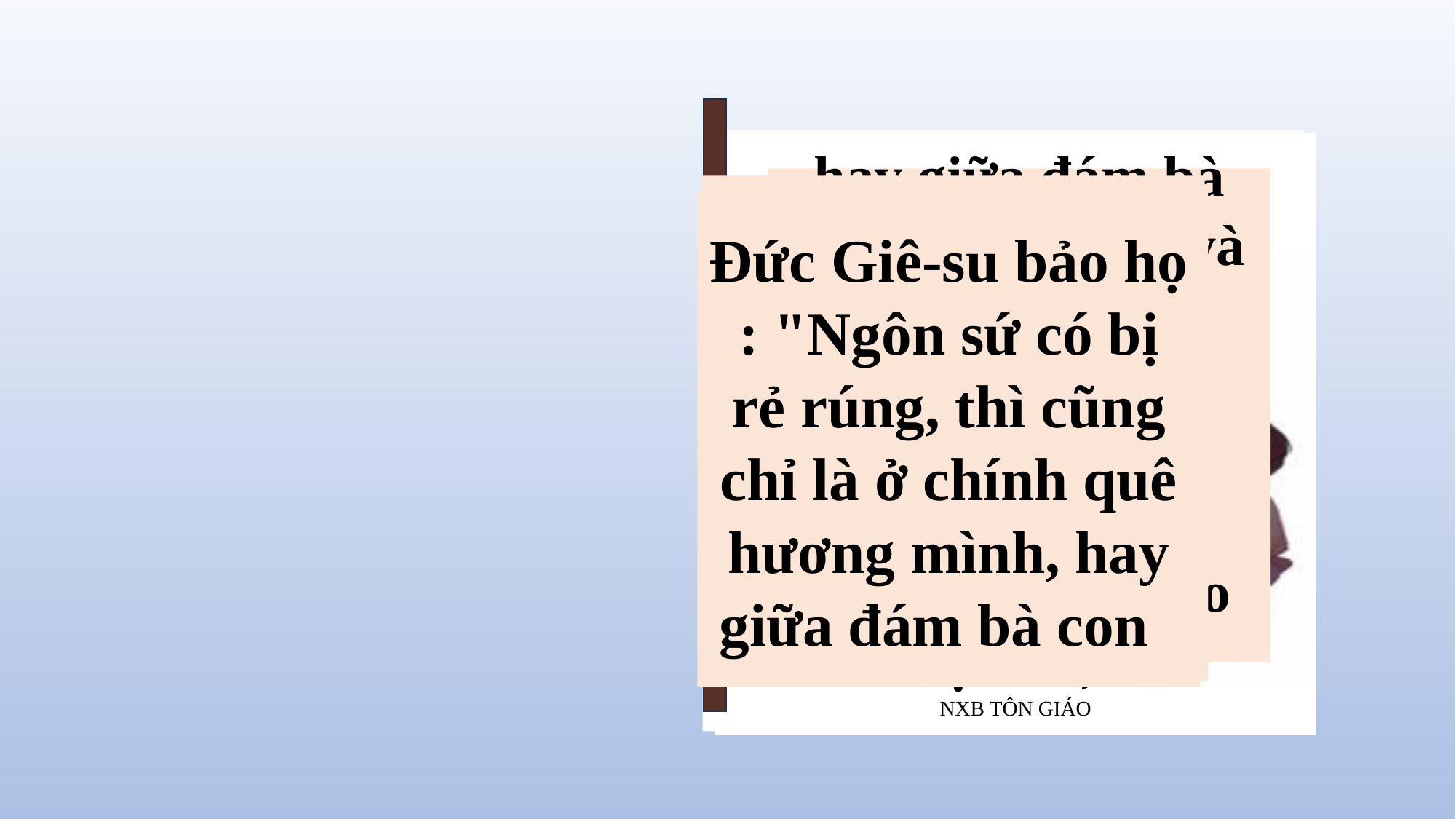

Kinh Thánh

NXB TÔN GIÁO

hay giữa đám bà con thân thuộc, và trong gia đình mình mà thôi."Người đã không thể làm được phép lạ nào tại đó ;

Chị em của ông không phải là bà con lối xóm với chúng ta sao ?"Và họ vấp ngã vì Người.

Ông ta không phải là bác thợ, con bà Ma-ri-a, và anh em của các ông Gia-cô-bê, Giô-xết, Giu-đa và Si-môn sao ?

Tin Mừng theo thánh Macco
6. 1 - 6

Ông ta được khôn ngoan như vậy, nghĩa là làm sao ? Ông ta làm được những phép lạ như thế, nghĩa là gì ?

Đức Giê-su ra khỏi đó và đến nơi quê quán của Người, có các môn đệ đi theo.

Nhiều người nghe rất đỗi ngạc nhiên. Họ nói : "Bởi đâu ông ta được như thế

Đến ngày sa-bát, Người bắt đầu giảng dạy trong hội đường.

Đức Giê-su bảo họ : "Ngôn sứ có bị rẻ rúng, thì cũng chỉ là ở chính quê hương mình, hay giữa đám bà con